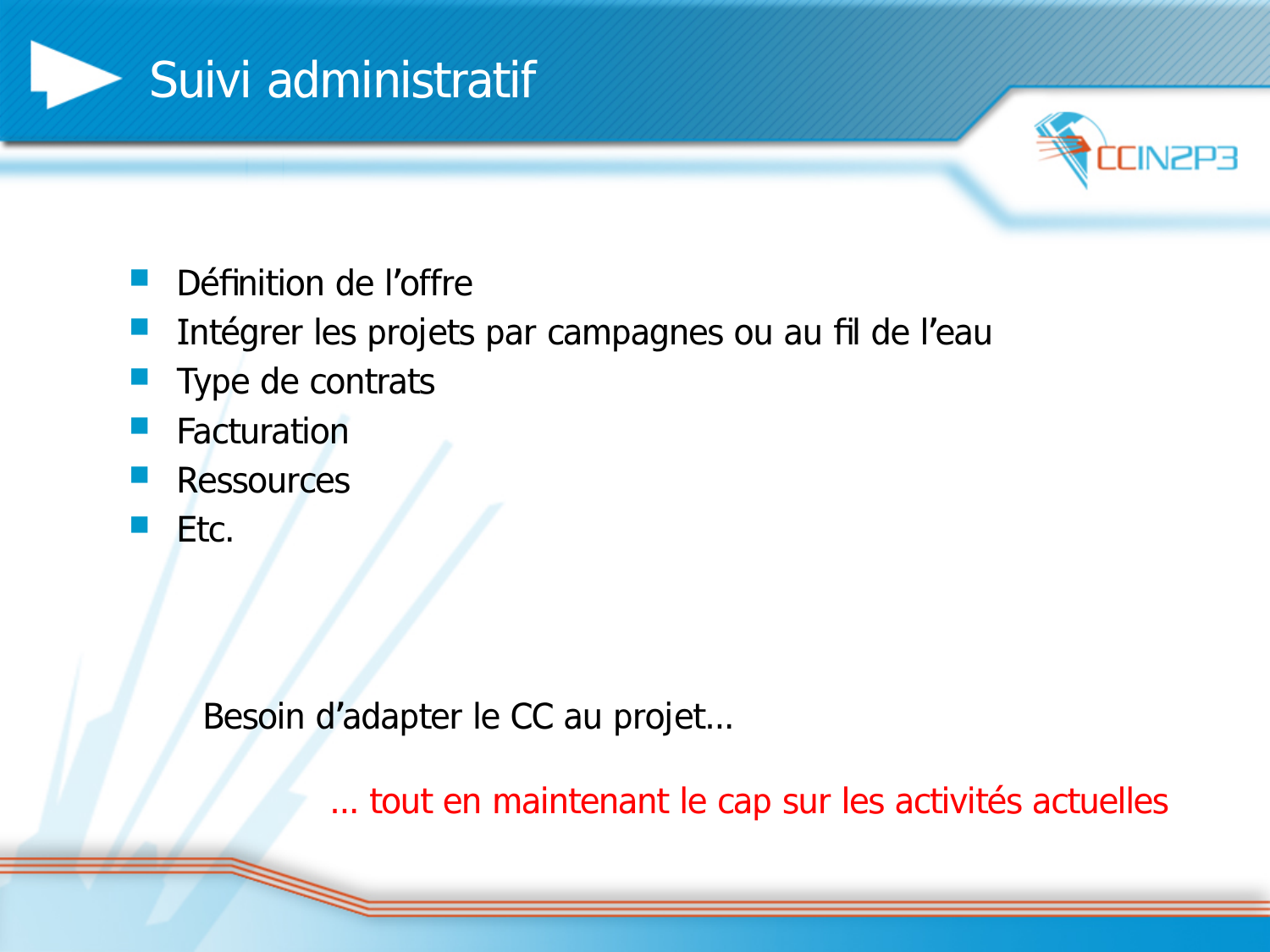

# Suivi administratif
Définition de l’offre
Intégrer les projets par campagnes ou au fil de l’eau
Type de contrats
Facturation
Ressources
Etc.

Besoin d’adapter le CC au projet…

	… tout en maintenant le cap sur les activités actuelles